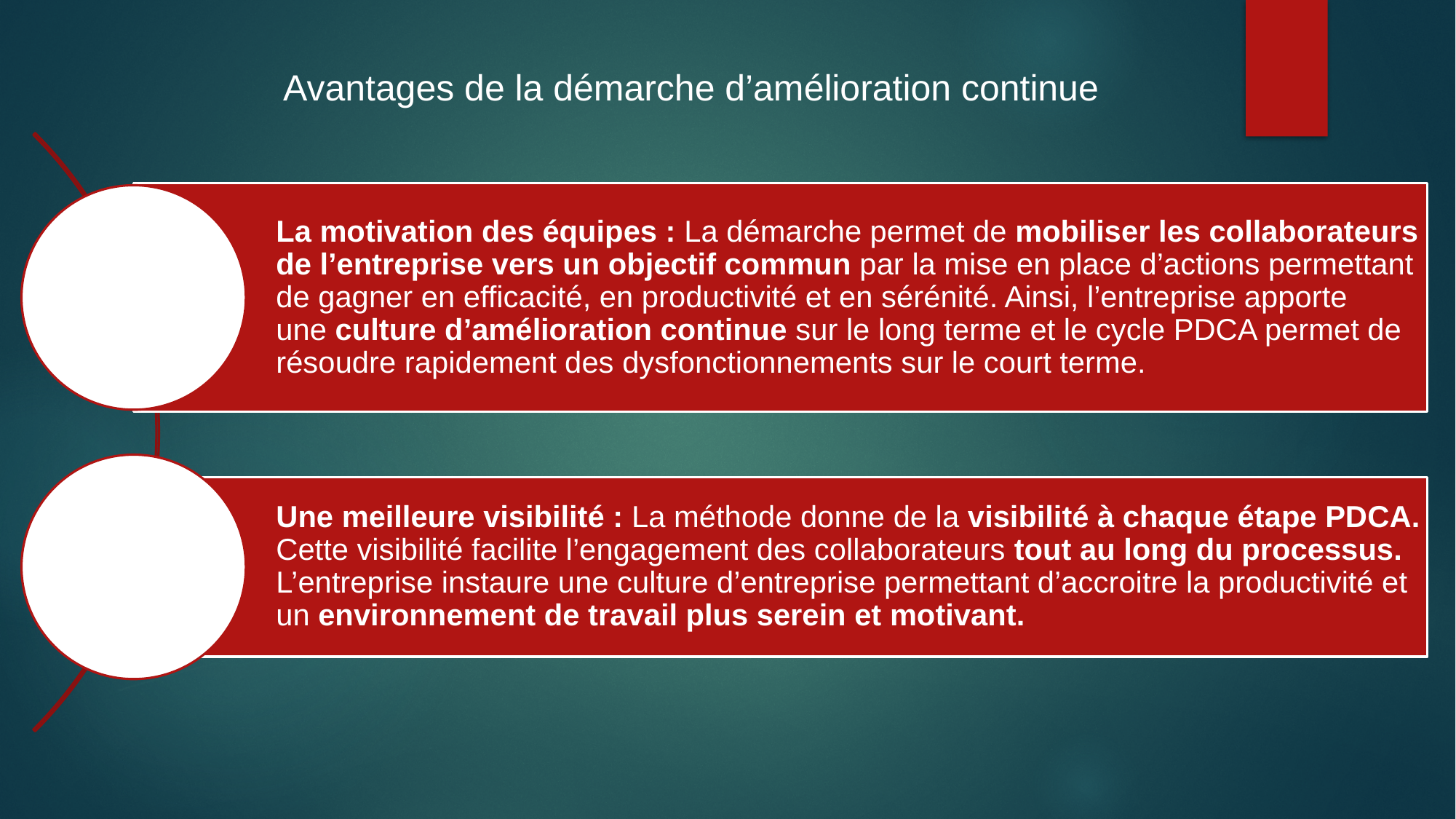

Avantages de la démarche d’amélioration continue
La motivation des équipes : La démarche permet de mobiliser les collaborateurs de l’entreprise vers un objectif commun par la mise en place d’actions permettant de gagner en efficacité, en productivité et en sérénité. Ainsi, l’entreprise apporte une culture d’amélioration continue sur le long terme et le cycle PDCA permet de résoudre rapidement des dysfonctionnements sur le court terme.
Une meilleure visibilité : La méthode donne de la visibilité à chaque étape PDCA. Cette visibilité facilite l’engagement des collaborateurs tout au long du processus. L’entreprise instaure une culture d’entreprise permettant d’accroitre la productivité et un environnement de travail plus serein et motivant.

Collecte
Saisie
Traitement
Diffusion